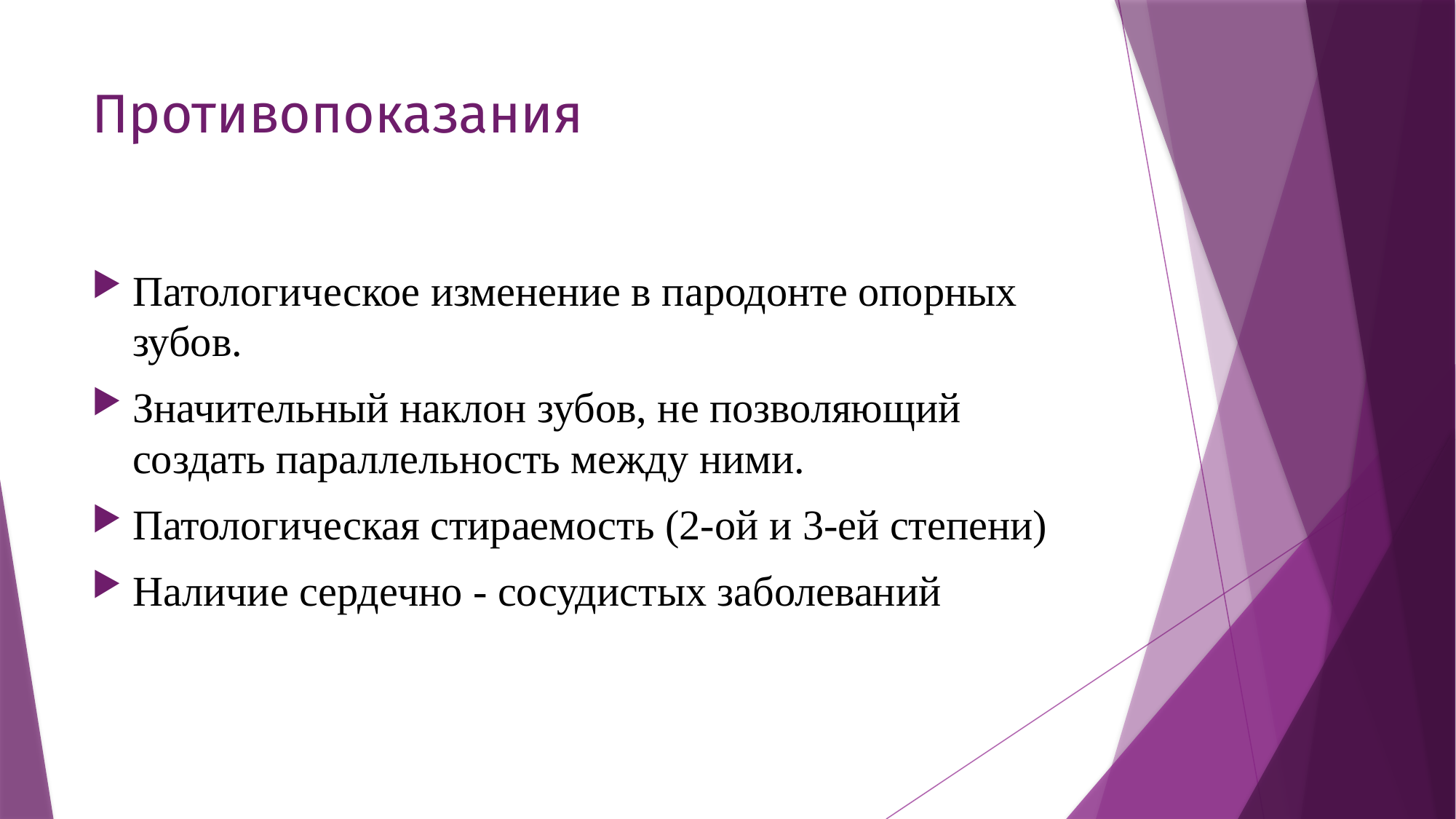

# Противопоказания
Патологическое изменение в пародонте опорных зубов.
Значительный наклон зубов, не позволяющий создать параллельность между ними.
Патологическая стираемость (2-ой и 3-ей степени)
Наличие сердечно - сосудистых заболеваний